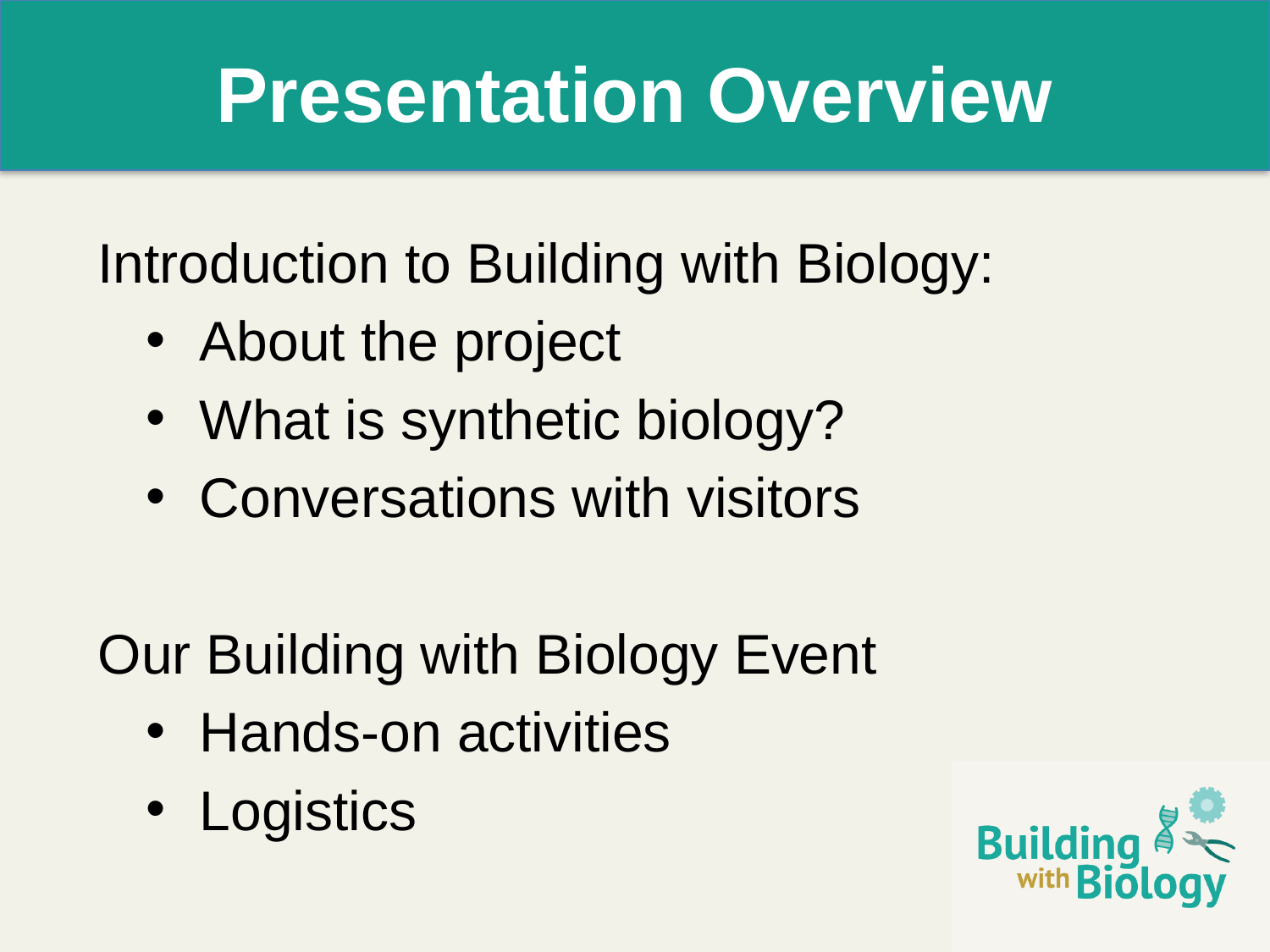

Presentation Overview
Introduction to Building with Biology:
About the project
What is synthetic biology?
Conversations with visitors

Our Building with Biology Event
Hands-on activities
Logistics